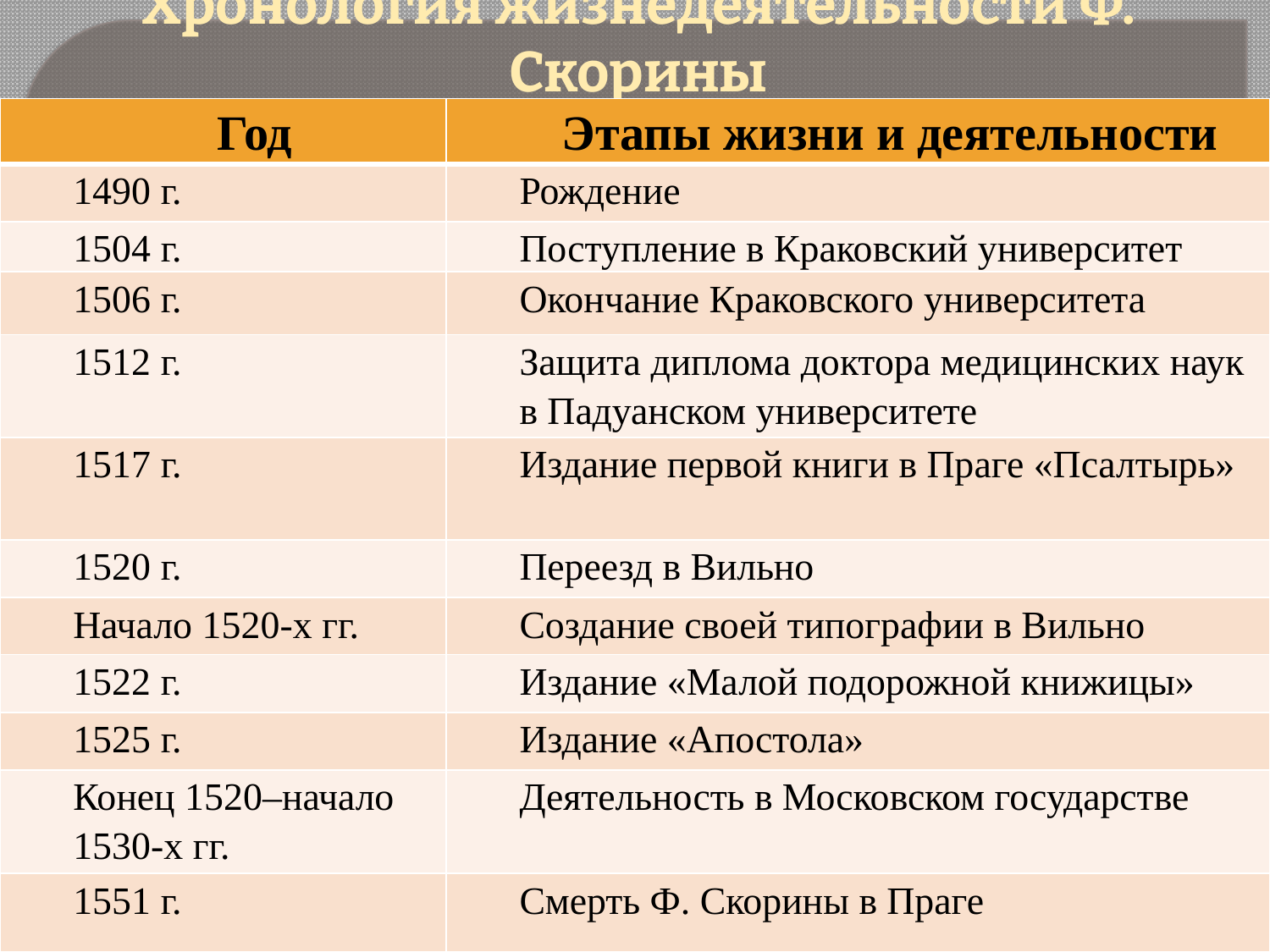

# Хронология жизнедеятельности Ф. Скорины
| Год | Этапы жизни и деятельности |
| --- | --- |
| 1490 г. | Рождение |
| 1504 г. | Поступление в Краковский университет |
| 1506 г. | Окончание Краковского университета |
| 1512 г. | Защита диплома доктора медицинских наук в Падуанском университете |
| 1517 г. | Издание первой книги в Праге «Псалтырь» |
| 1520 г. | Переезд в Вильно |
| Начало 1520-х гг. | Создание своей типографии в Вильно |
| 1522 г. | Издание «Малой подорожной книжицы» |
| 1525 г. | Издание «Апостола» |
| Конец 1520–начало 1530-х гг. | Деятельность в Московском государстве |
| 1551 г. | Смерть Ф. Скорины в Праге |